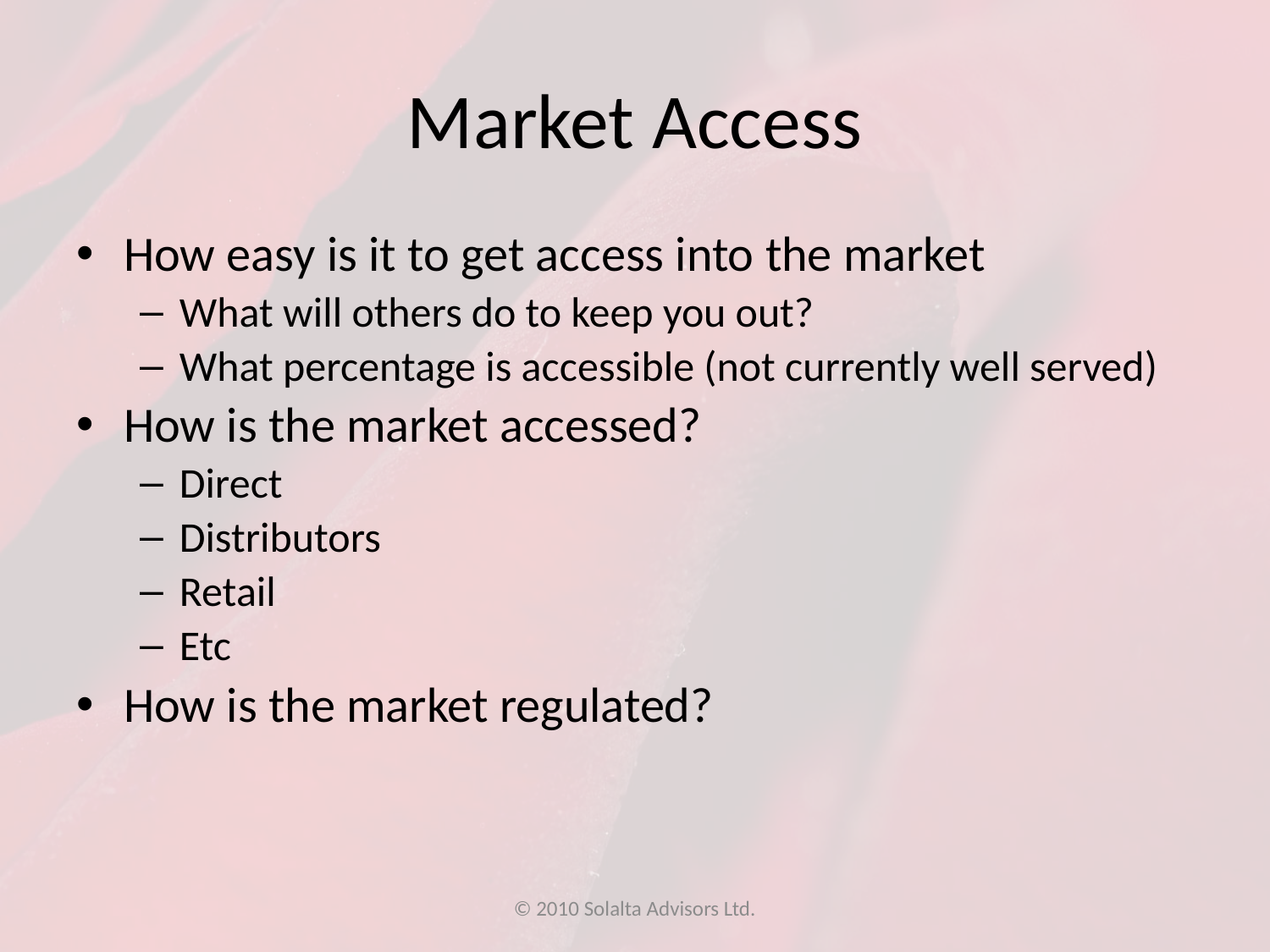

# Market Access
How easy is it to get access into the market
What will others do to keep you out?
What percentage is accessible (not currently well served)
How is the market accessed?
Direct
Distributors
Retail
Etc
How is the market regulated?
© 2010 Solalta Advisors Ltd.